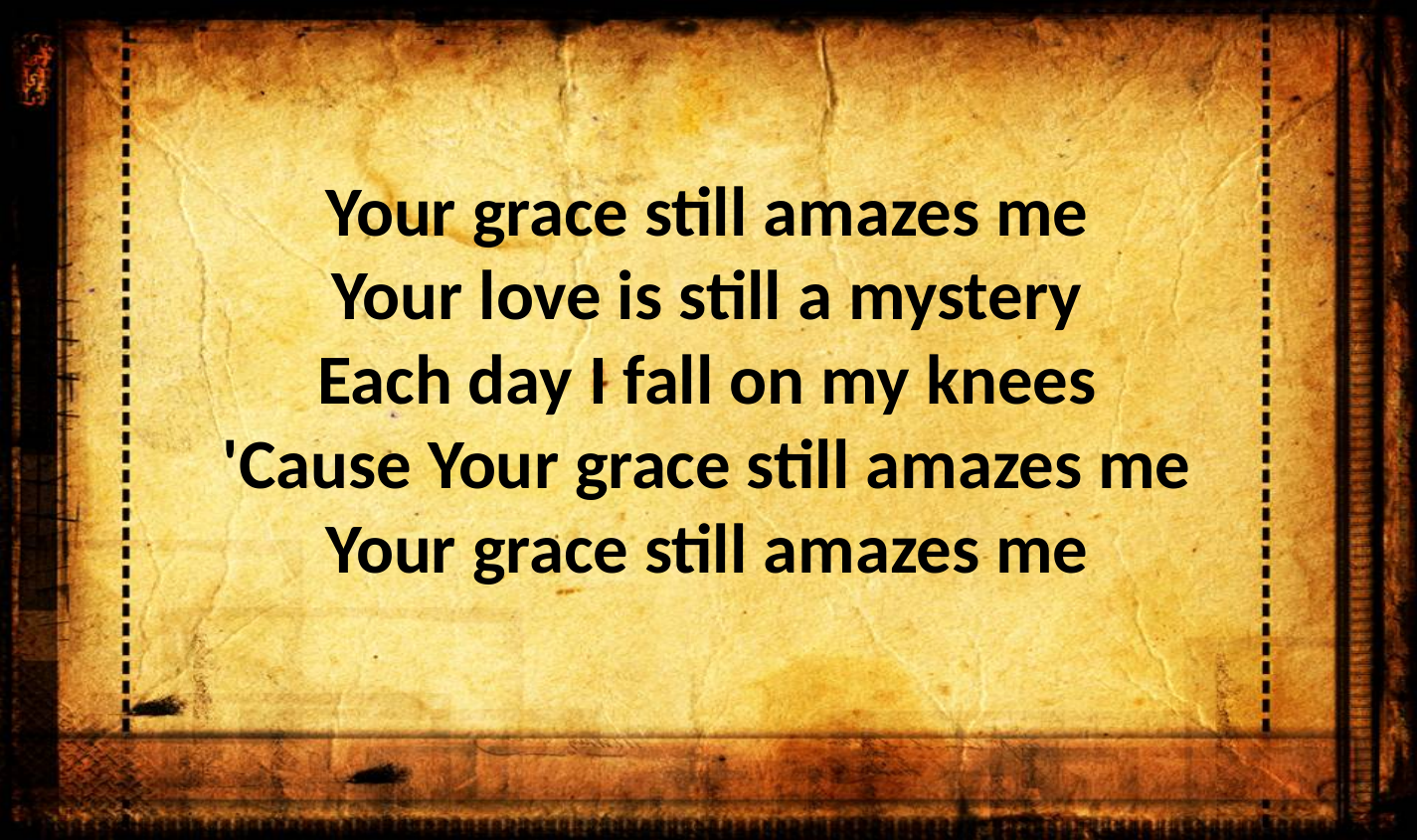

Your grace still amazes me
Your love is still a mystery
Each day I fall on my knees
'Cause Your grace still amazes me
Your grace still amazes me